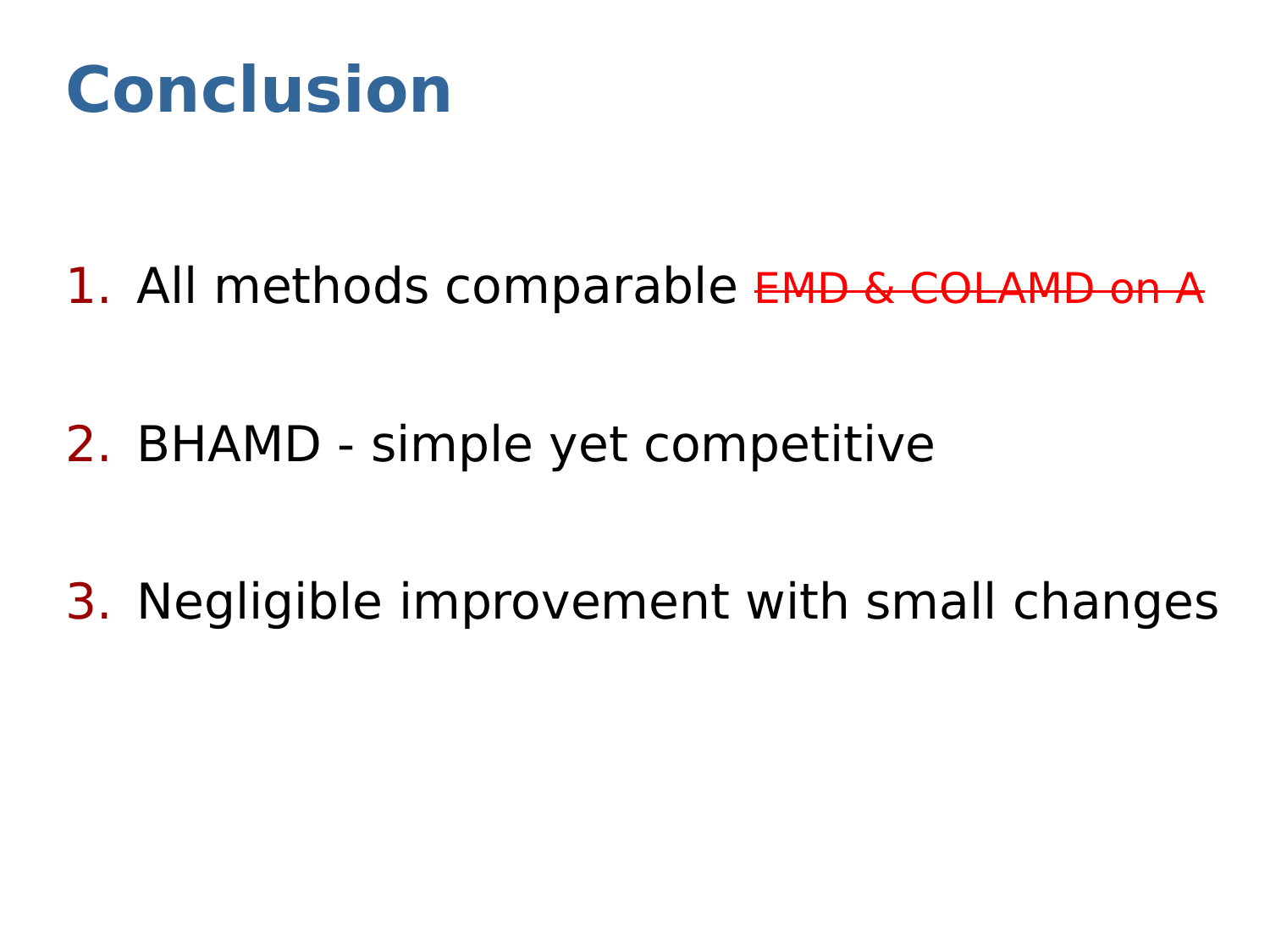

# Conclusion
All methods comparable EMD & COLAMD on A
BHAMD - simple yet competitive
Negligible improvement with small changes